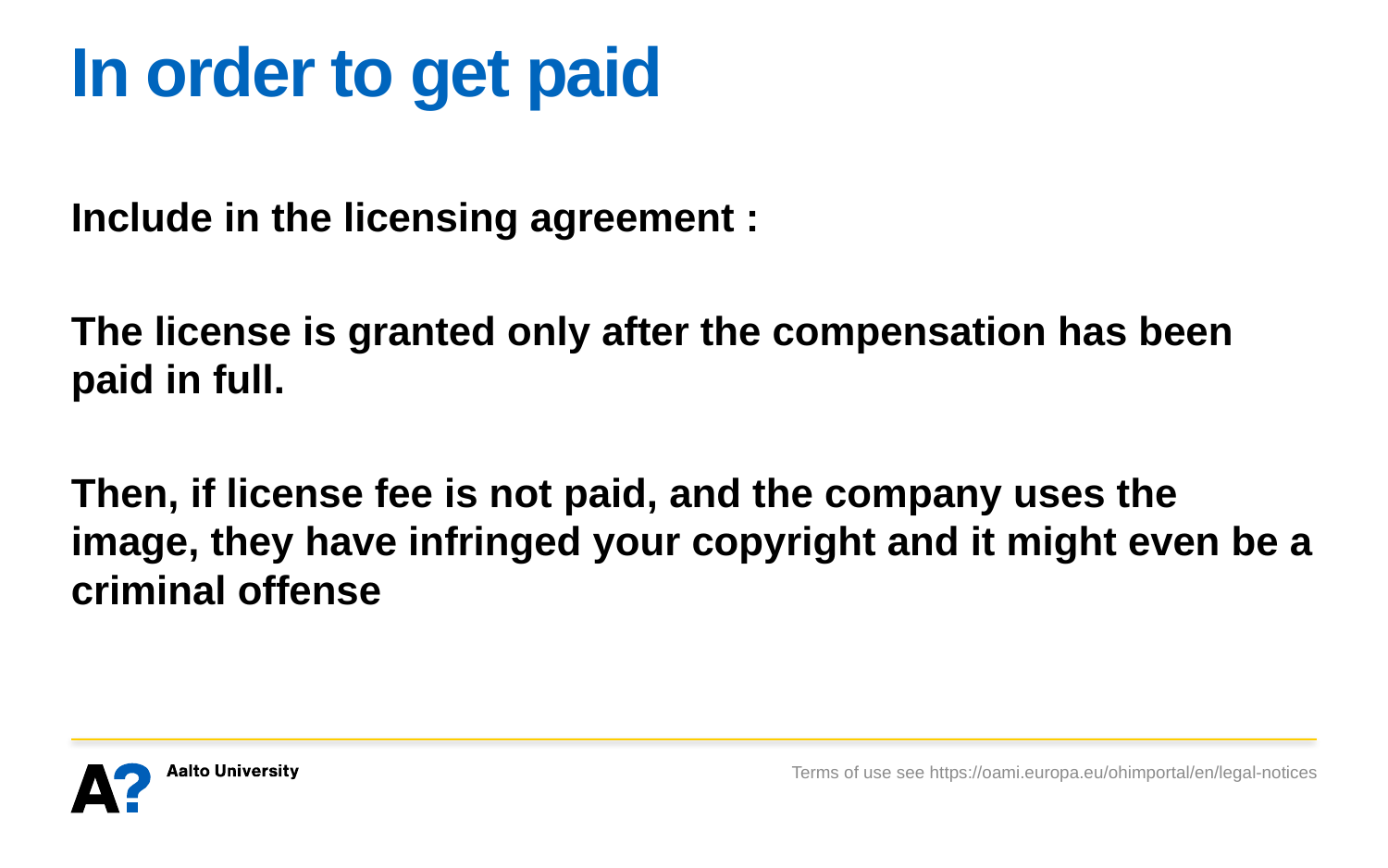

# In order to get paid
Include in the licensing agreement :

The license is granted only after the compensation has been paid in full.

Then, if license fee is not paid, and the company uses the image, they have infringed your copyright and it might even be a criminal offense

Terms of use see https://oami.europa.eu/ohimportal/en/legal-notices